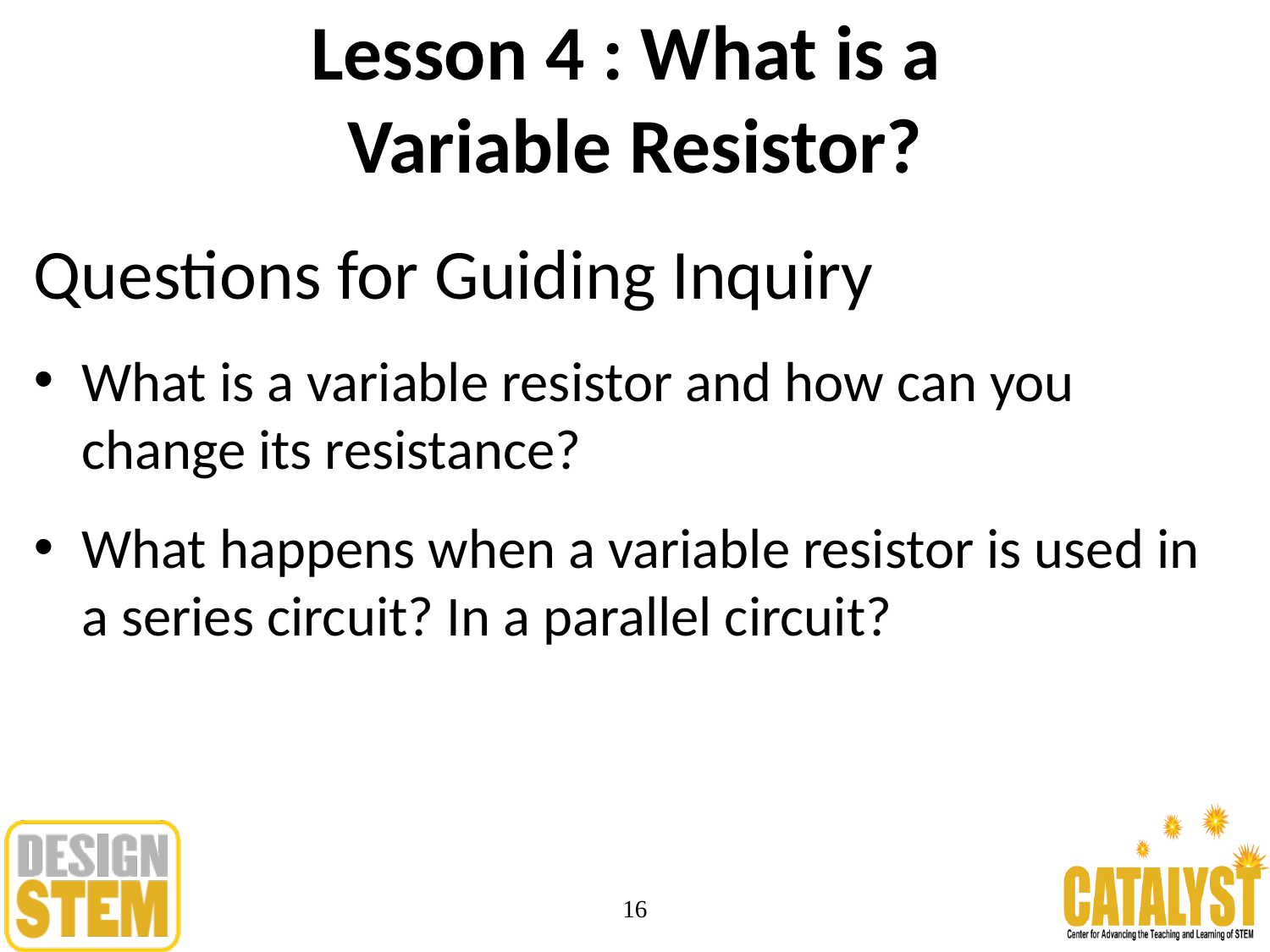

# Lesson 4 : What is a Variable Resistor?
Questions for Guiding Inquiry
What is a variable resistor and how can you change its resistance?
What happens when a variable resistor is used in a series circuit? In a parallel circuit?

16